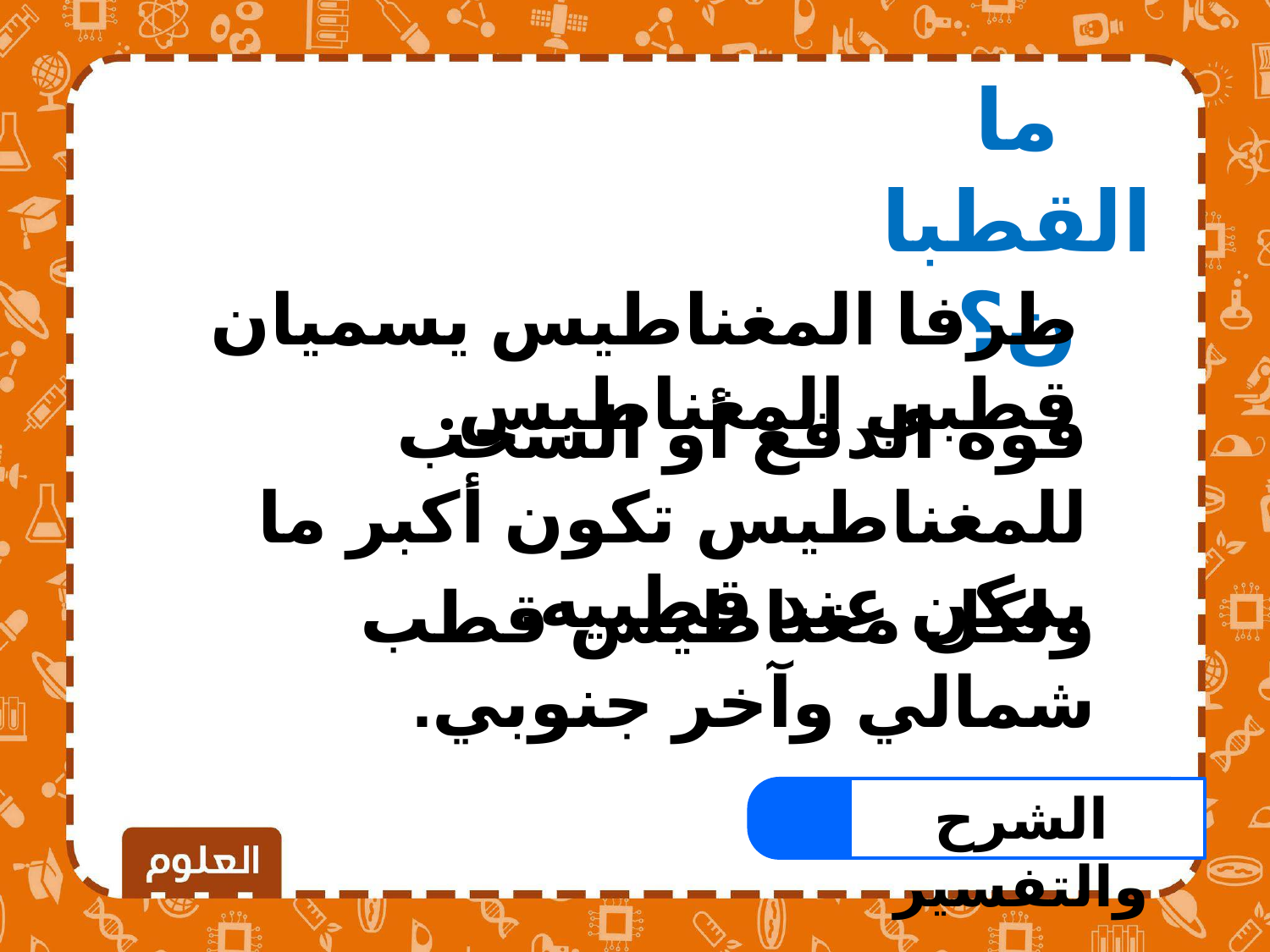

ما القطبان؟
طرفا المغناطيس يسميان قطبي المغناطيس.
قوة الدفع أو السحب للمغناطيس تكون أكبر ما يمكن عند قطبيه.
ولكل مغناطيس قطب شمالي وآخر جنوبي.
الشرح والتفسير